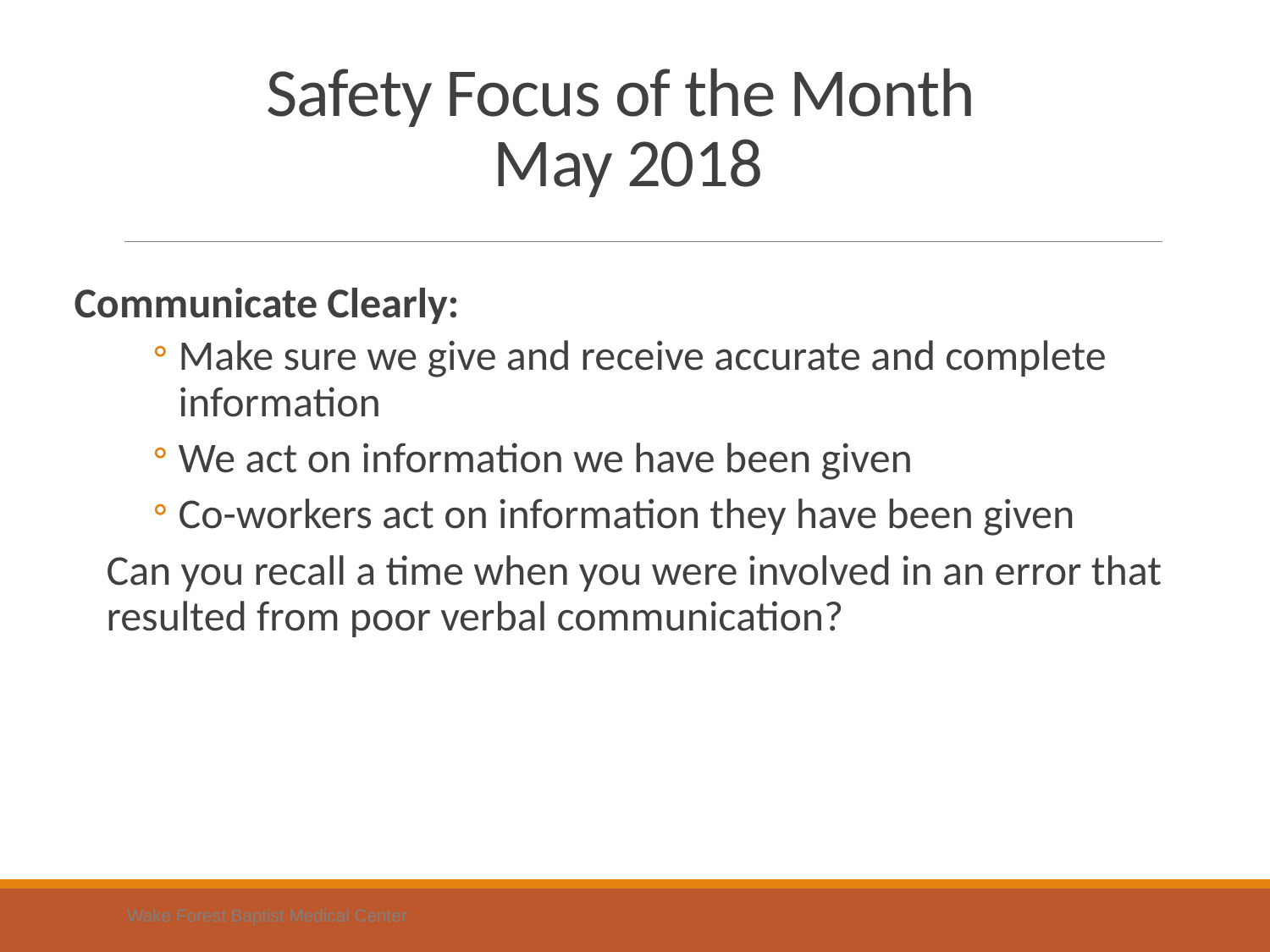

# Safety Focus of the Month May 2018
Communicate Clearly:
Make sure we give and receive accurate and complete information
We act on information we have been given
Co-workers act on information they have been given
Can you recall a time when you were involved in an error that resulted from poor verbal communication?